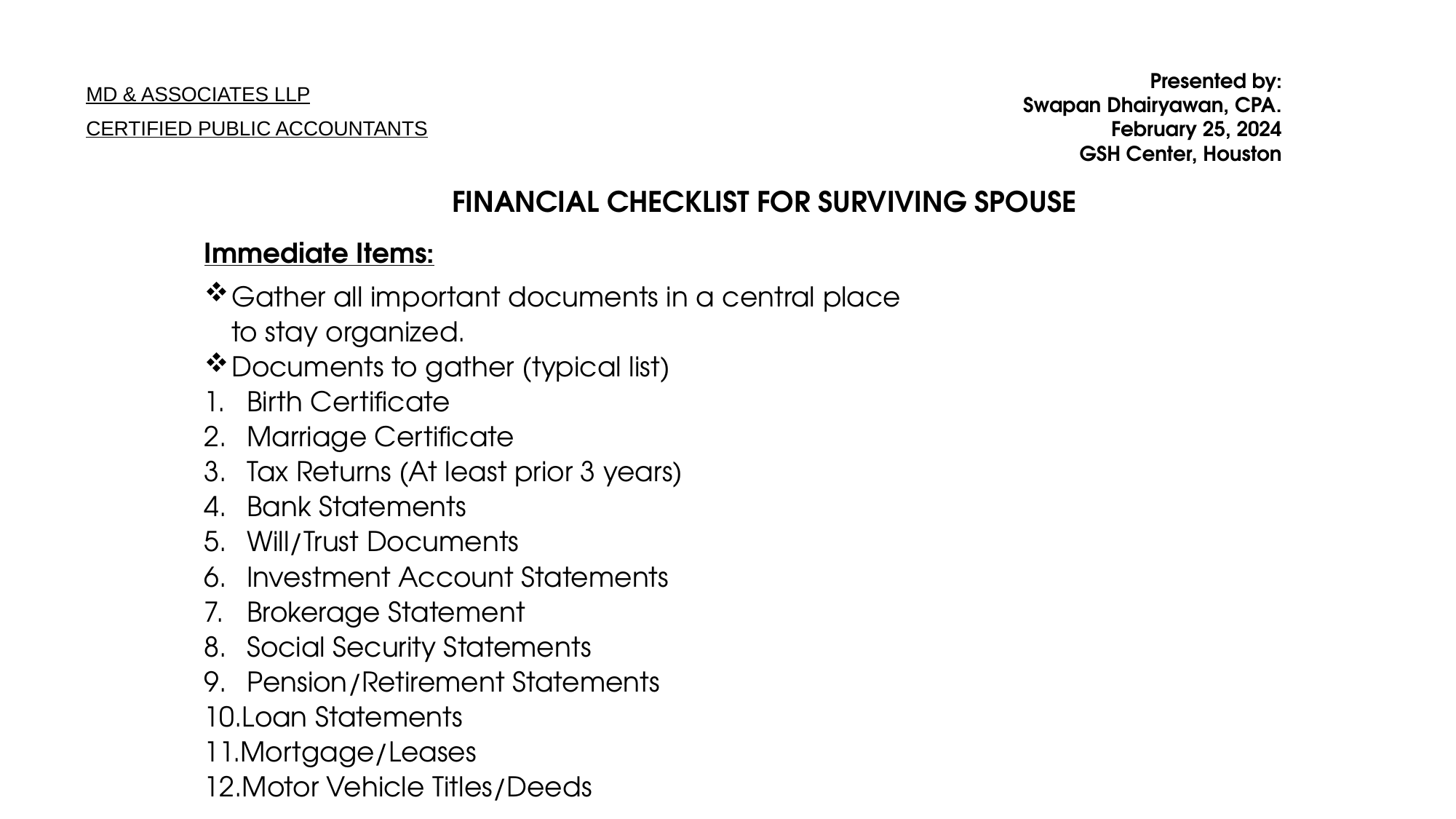

Presented by:
Swapan Dhairyawan, CPA.
February 25, 2024
GSH Center, Houston
MD & ASSOCIATES LLP
CERTIFIED PUBLIC ACCOUNTANTS

FINANCIAL CHECKLIST FOR SURVIVING SPOUSE
Immediate Items:
Gather all important documents in a central place to stay organized.
Documents to gather (typical list)
  Birth Certificate
  Marriage Certificate
  Tax Returns (At least prior 3 years)
  Bank Statements
  Will/Trust Documents
  Investment Account Statements
  Brokerage Statement
  Social Security Statements
  Pension/Retirement Statements
Loan Statements
Mortgage/Leases
Motor Vehicle Titles/Deeds